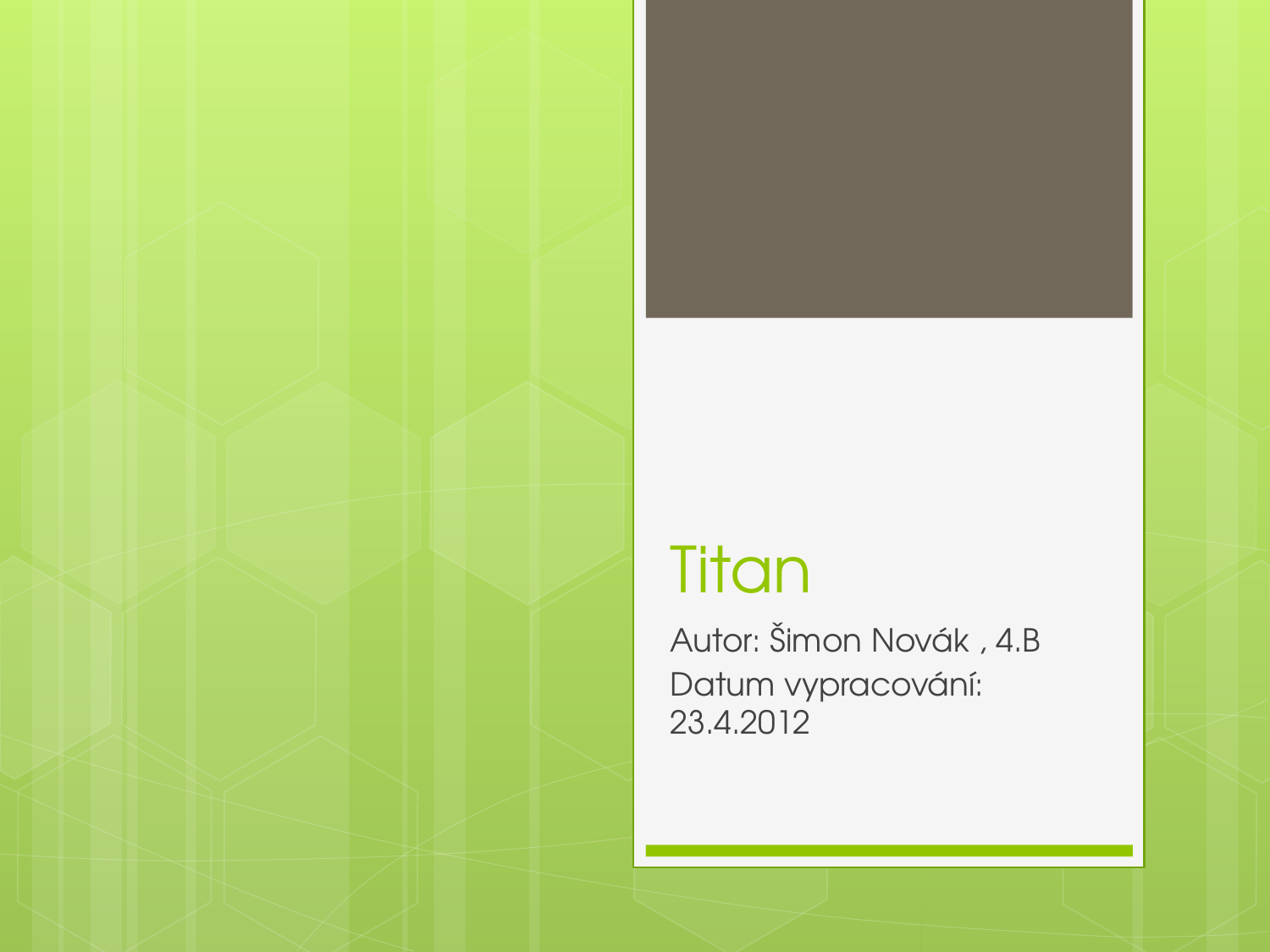

# Titan
Autor: Šimon Novák , 4.B
Datum vypracování: 23.4.2012